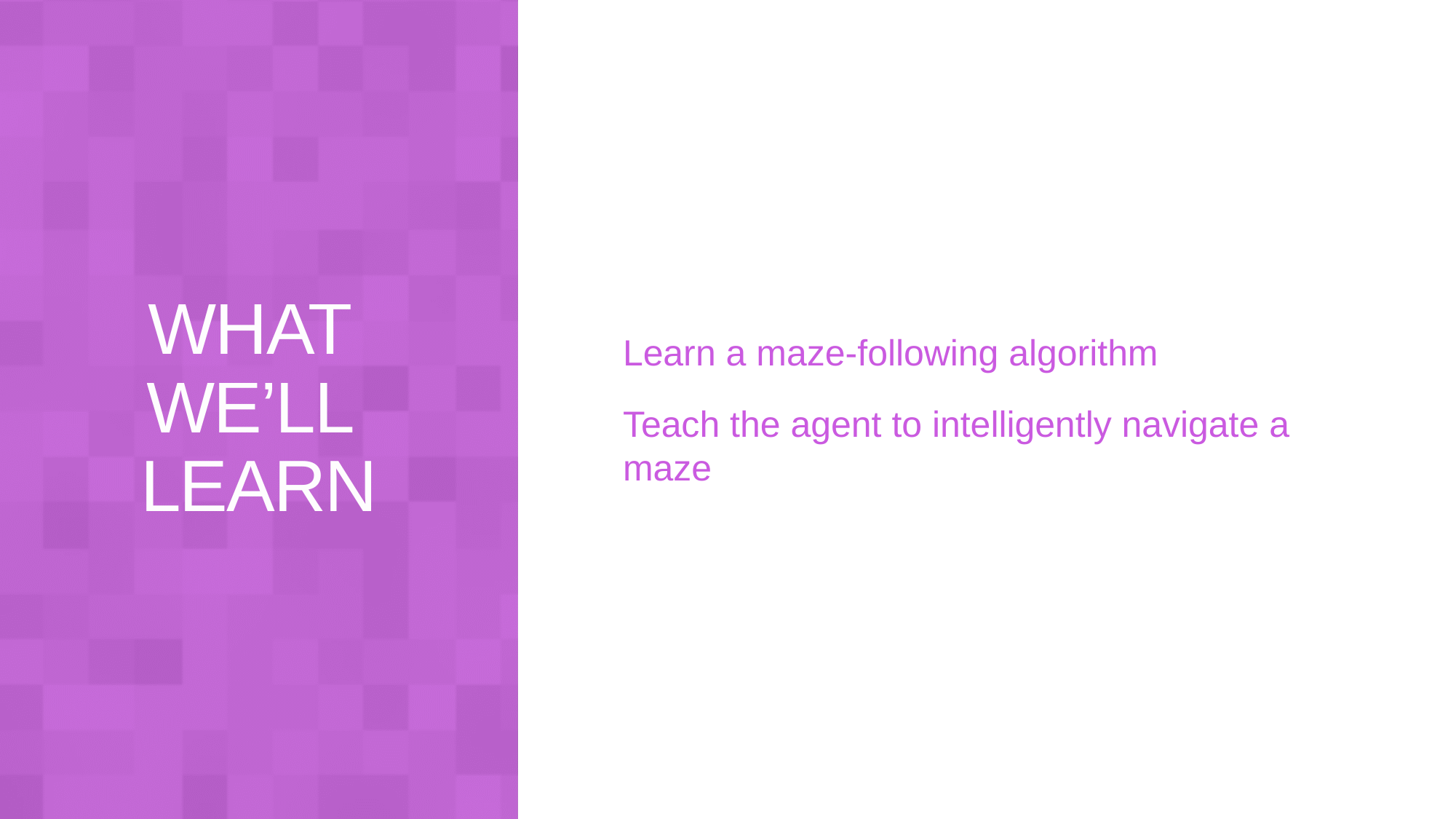

Learn a maze-following algorithm
Teach the agent to intelligently navigate a maze
# What we’ll learn